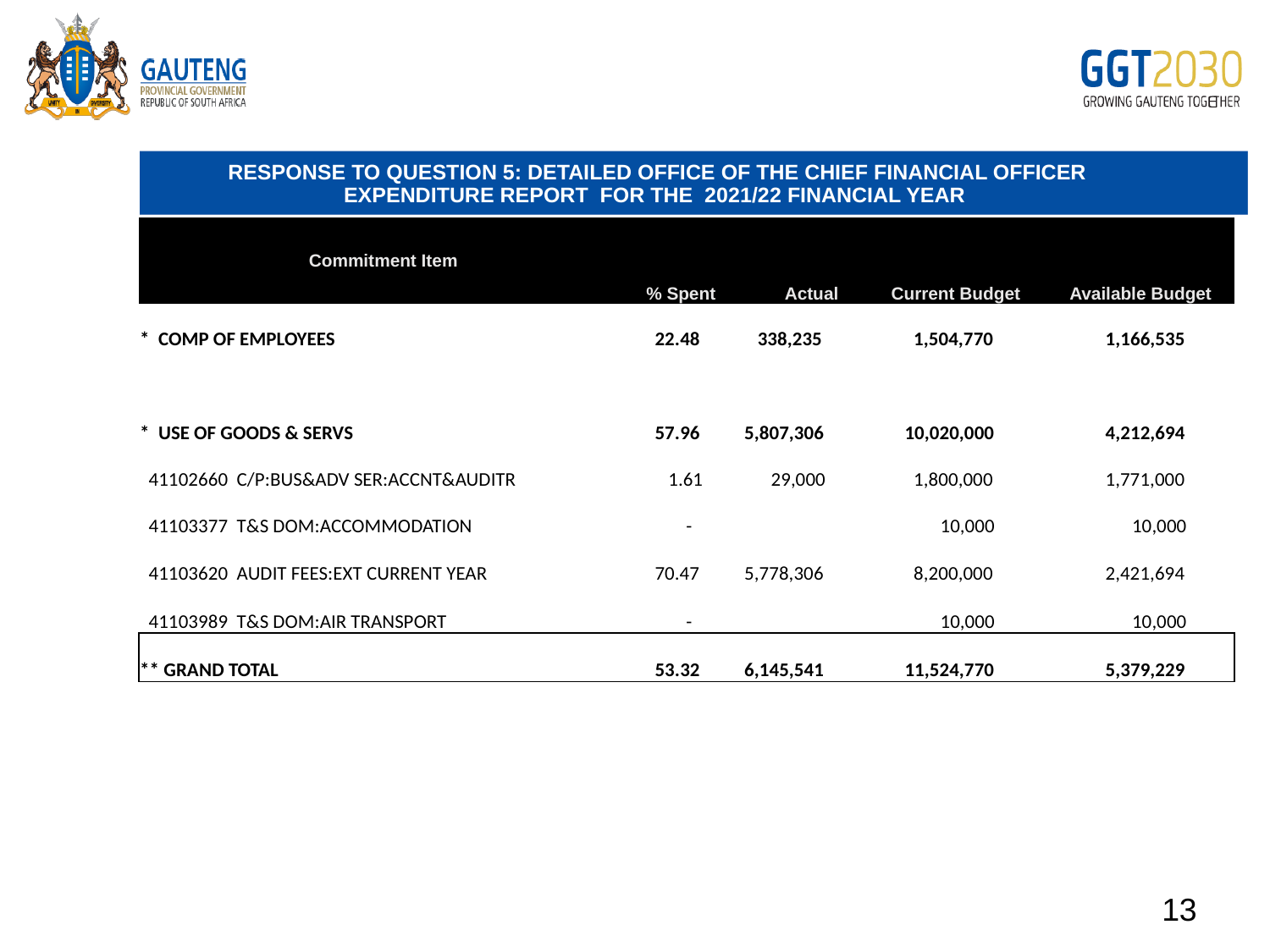

# RESPONSE TO QUESTION 5: DETAILED OFFICE OF THE CHIEF FINANCIAL OFFICER  EXPENDITURE REPORT  FOR THE  2021/22 FINANCIAL YEAR
| Commitment Item | % Spent | Actual | Current Budget | Available Budget |
| --- | --- | --- | --- | --- |
| \* COMP OF EMPLOYEES | 22.48 | 338,235 | 1,504,770 | 1,166,535 |
|  |  |  |  |  |
| \* USE OF GOODS & SERVS | 57.96 | 5,807,306 | 10,020,000 | 4,212,694 |
| 41102660 C/P:BUS&ADV SER:ACCNT&AUDITR | 1.61 | 29,000 | 1,800,000 | 1,771,000 |
| 41103377 T&S DOM:ACCOMMODATION | - |  | 10,000 | 10,000 |
| 41103620 AUDIT FEES:EXT CURRENT YEAR | 70.47 | 5,778,306 | 8,200,000 | 2,421,694 |
| 41103989 T&S DOM:AIR TRANSPORT | - |  | 10,000 | 10,000 |
| \*\* GRAND TOTAL | 53.32 | 6,145,541 | 11,524,770 | 5,379,229 |
13